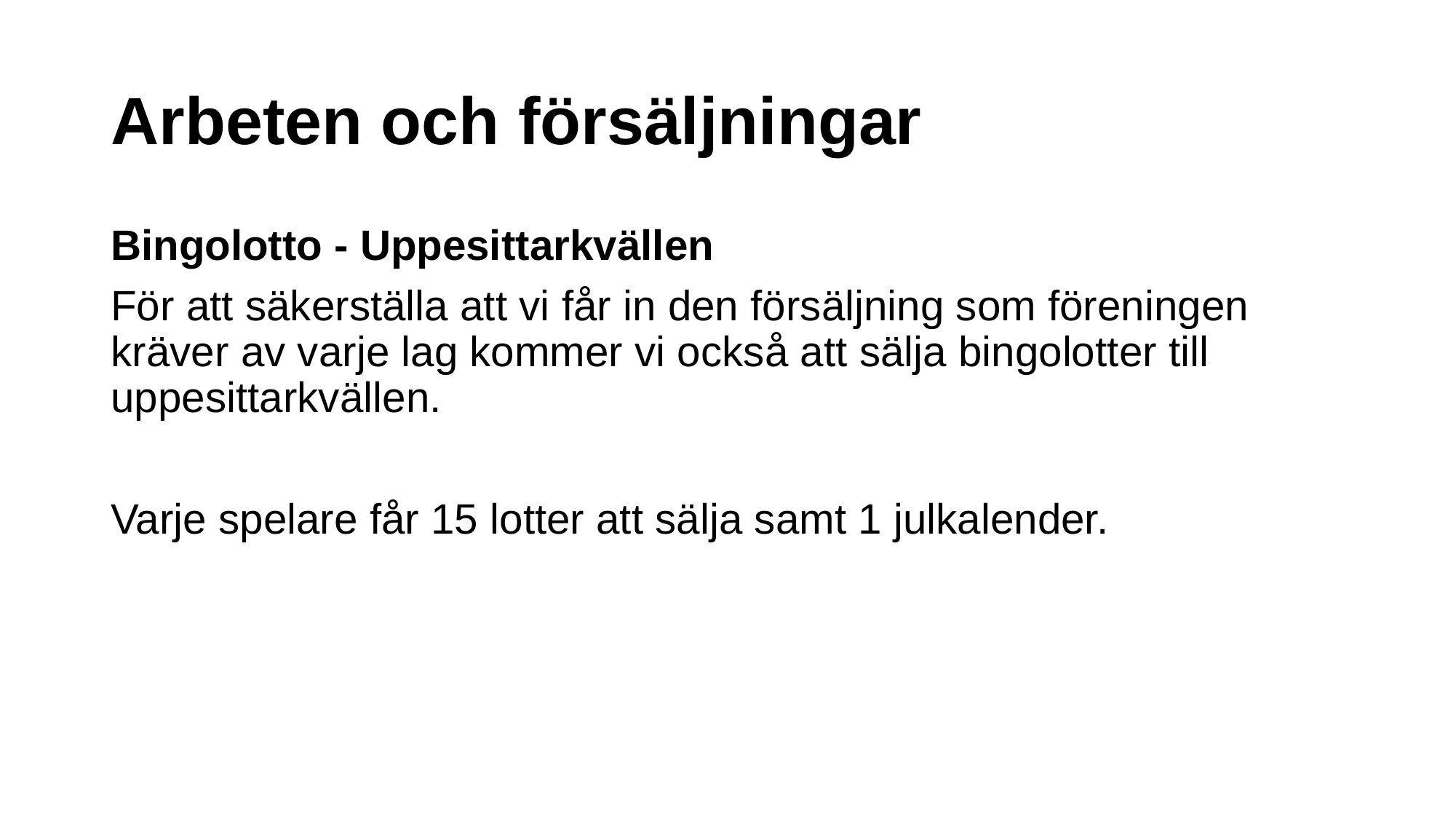

# Arbeten och försäljningar
Bingolotto - Uppesittarkvällen
För att säkerställa att vi får in den försäljning som föreningen kräver av varje lag kommer vi också att sälja bingolotter till uppesittarkvällen.

Varje spelare får 15 lotter att sälja samt 1 julkalender.